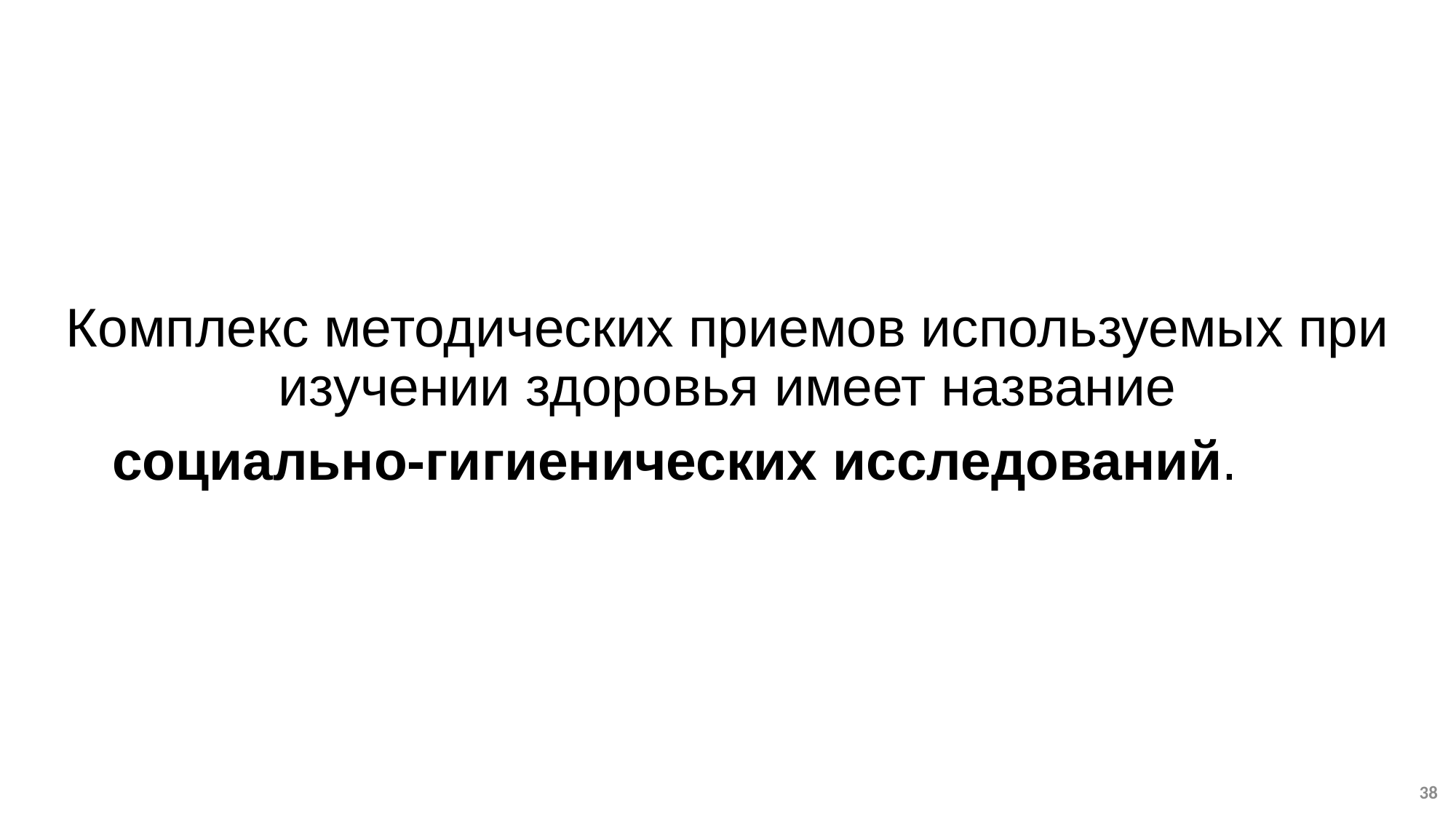

Комплекс методических приемов используемых при изучении здоровья имеет название
социально-гигиенических исследований.